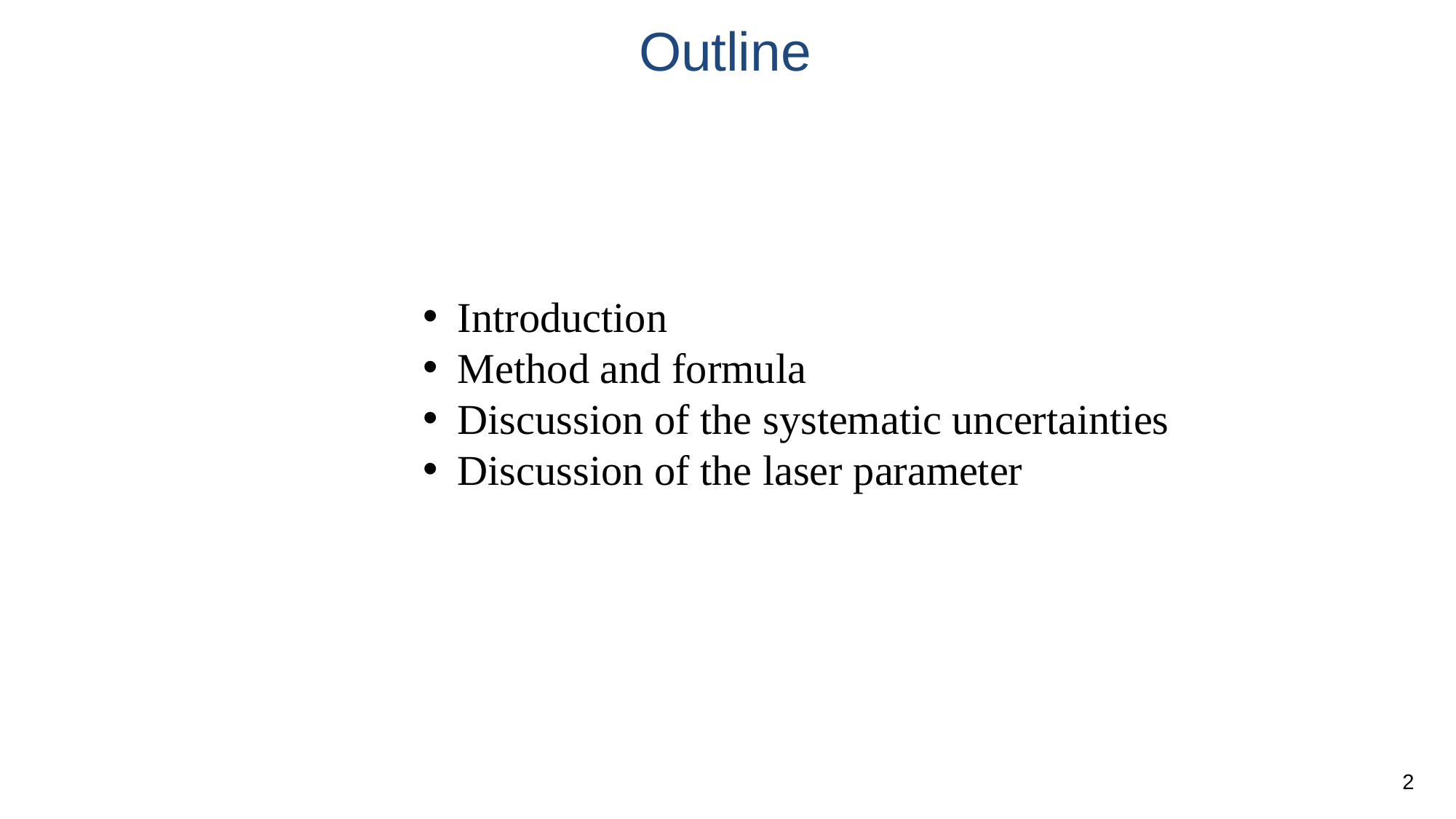

# Outline
Introduction
Method and formula
Discussion of the systematic uncertainties
Discussion of the laser parameter

2